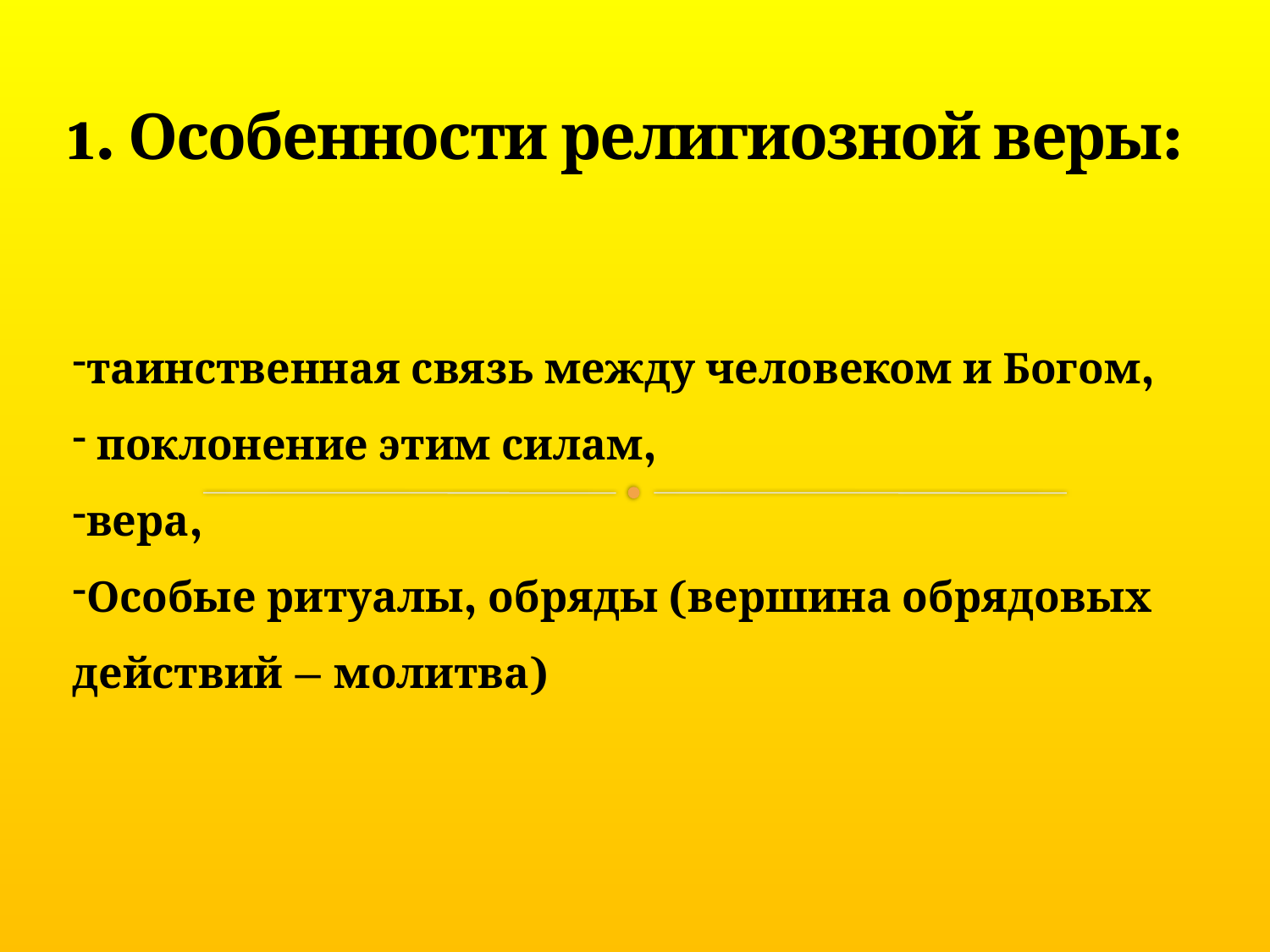

# 1. Особенности религиозной веры:
таинственная связь между человеком и Богом,
 поклонение этим силам,
вера,
Особые ритуалы, обряды (вершина обрядовых действий – молитва)